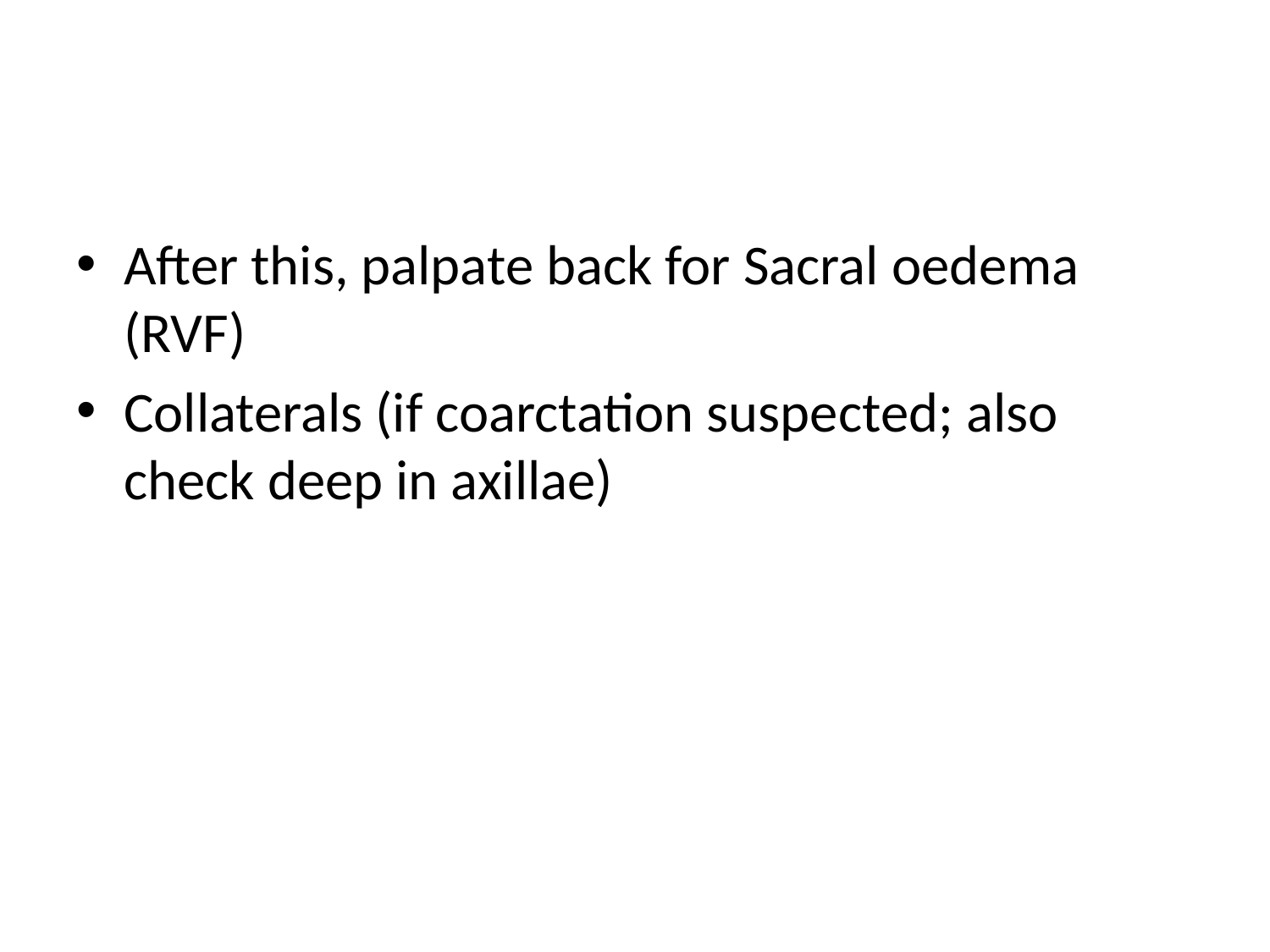

#
After this, palpate back for Sacral oedema (RVF)
Collaterals (if coarctation suspected; also check deep in axillae)